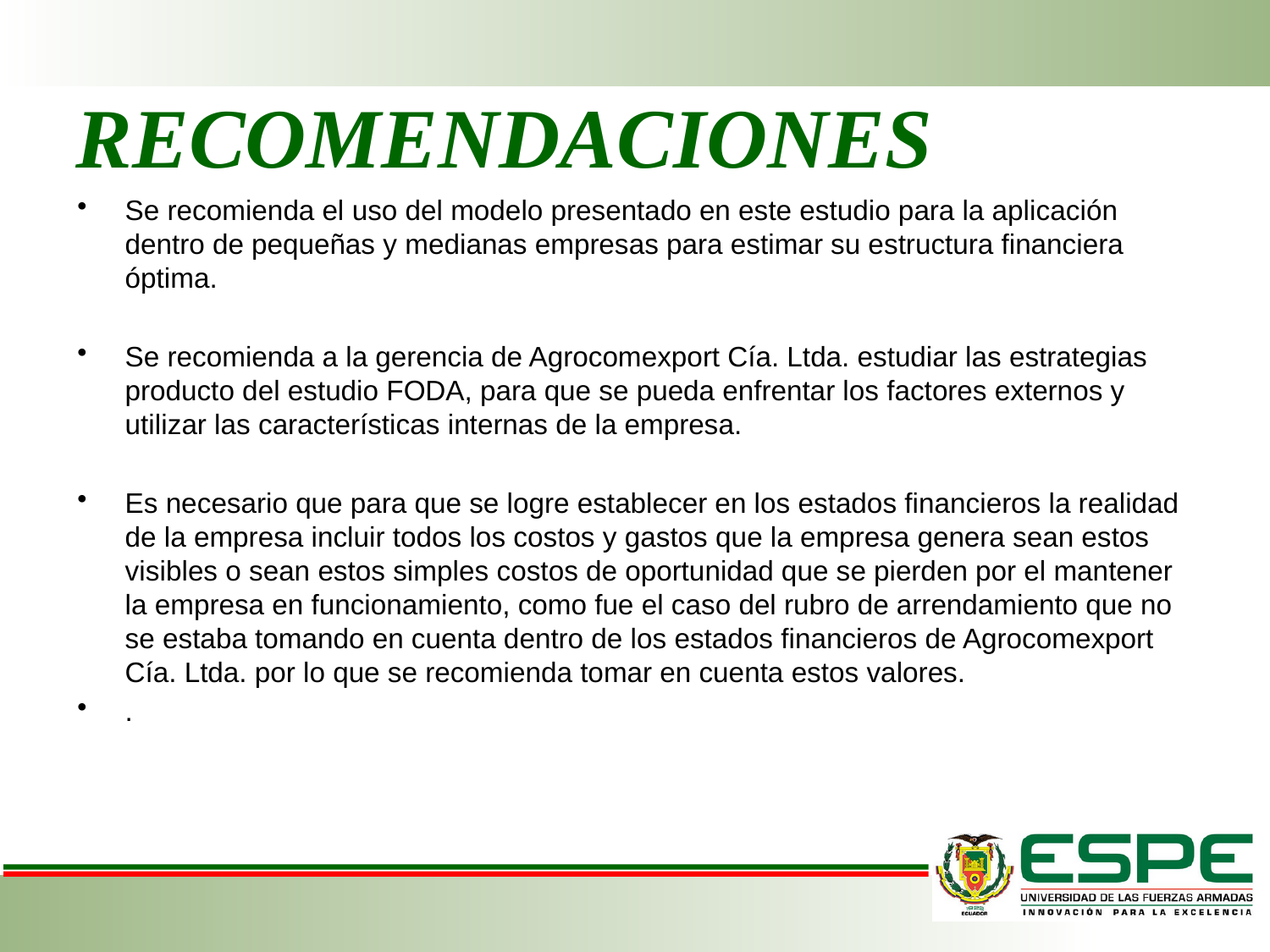

# RECOMENDACIONES
Se recomienda el uso del modelo presentado en este estudio para la aplicación dentro de pequeñas y medianas empresas para estimar su estructura financiera óptima.

Se recomienda a la gerencia de Agrocomexport Cía. Ltda. estudiar las estrategias producto del estudio FODA, para que se pueda enfrentar los factores externos y utilizar las características internas de la empresa.

Es necesario que para que se logre establecer en los estados financieros la realidad de la empresa incluir todos los costos y gastos que la empresa genera sean estos visibles o sean estos simples costos de oportunidad que se pierden por el mantener la empresa en funcionamiento, como fue el caso del rubro de arrendamiento que no se estaba tomando en cuenta dentro de los estados financieros de Agrocomexport Cía. Ltda. por lo que se recomienda tomar en cuenta estos valores.
.